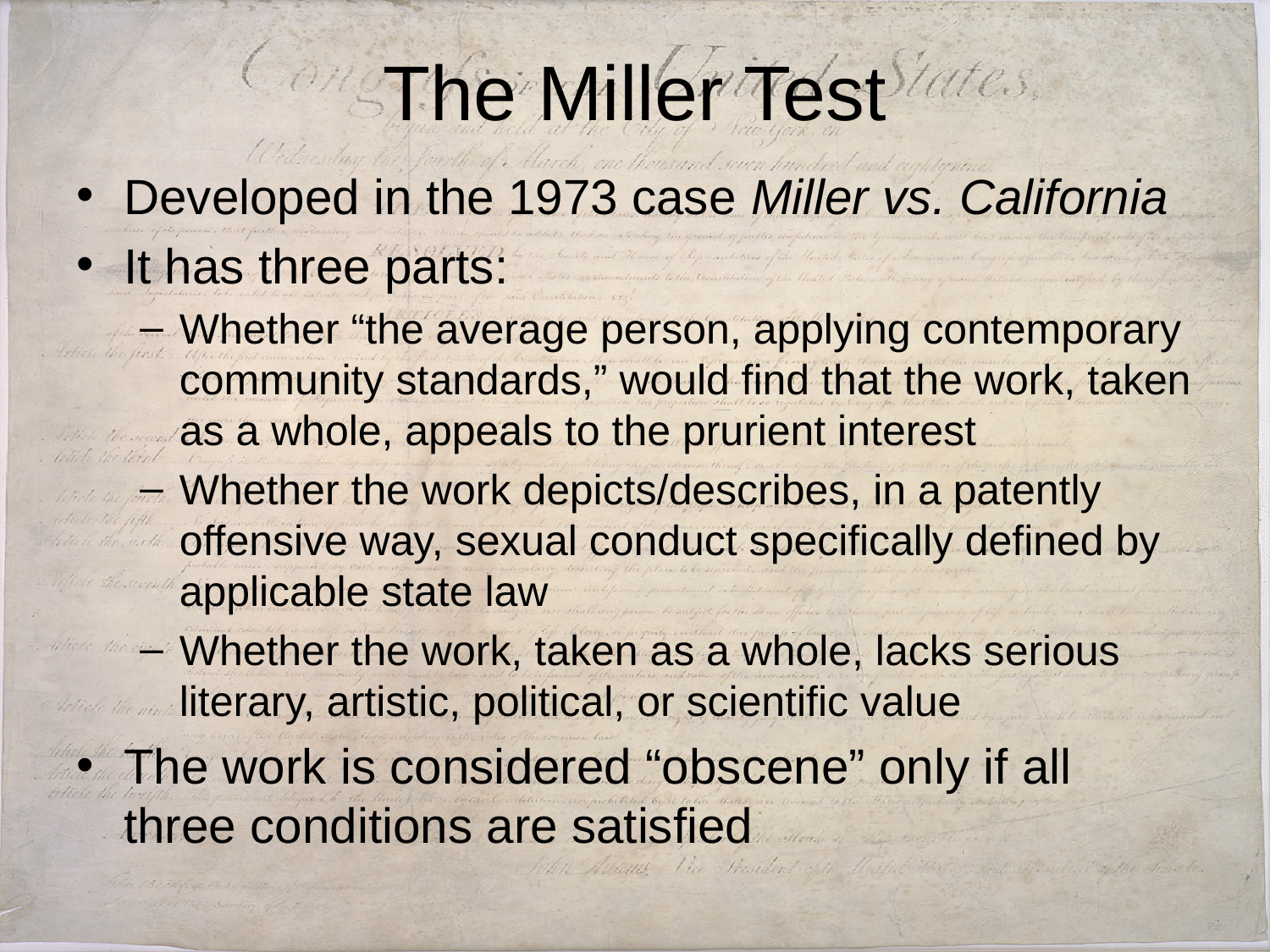

# The Miller Test
Developed in the 1973 case Miller vs. California
It has three parts:
Whether “the average person, applying contemporary community standards,” would find that the work, taken as a whole, appeals to the prurient interest
Whether the work depicts/describes, in a patently offensive way, sexual conduct specifically defined by applicable state law
Whether the work, taken as a whole, lacks serious literary, artistic, political, or scientific value
The work is considered “obscene” only if all three conditions are satisfied